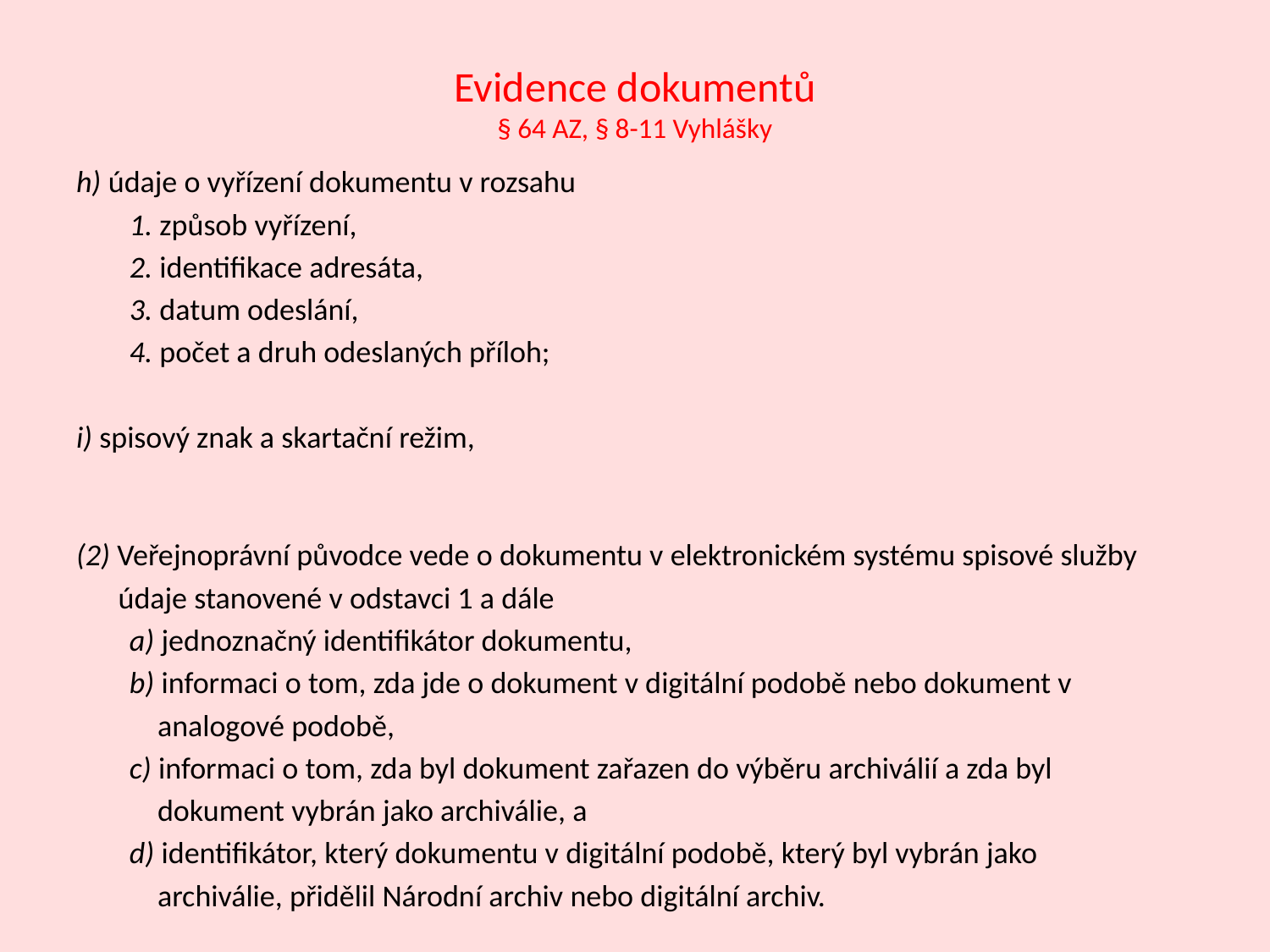

# Evidence dokumentů § 64 AZ, § 8-11 Vyhlášky
h) údaje o vyřízení dokumentu v rozsahu
1. způsob vyřízení,
2. identifikace adresáta,
3. datum odeslání,
4. počet a druh odeslaných příloh;

i) spisový znak a skartační režim,

(2) Veřejnoprávní původce vede o dokumentu v elektronickém systému spisové služby
      údaje stanovené v odstavci 1 a dále
a) jednoznačný identifikátor dokumentu,
b) informaci o tom, zda jde o dokument v digitální podobě nebo dokument v
    analogové podobě,
c) informaci o tom, zda byl dokument zařazen do výběru archiválií a zda byl
    dokument vybrán jako archiválie, a
d) identifikátor, který dokumentu v digitální podobě, který byl vybrán jako
    archiválie, přidělil Národní archiv nebo digitální archiv.